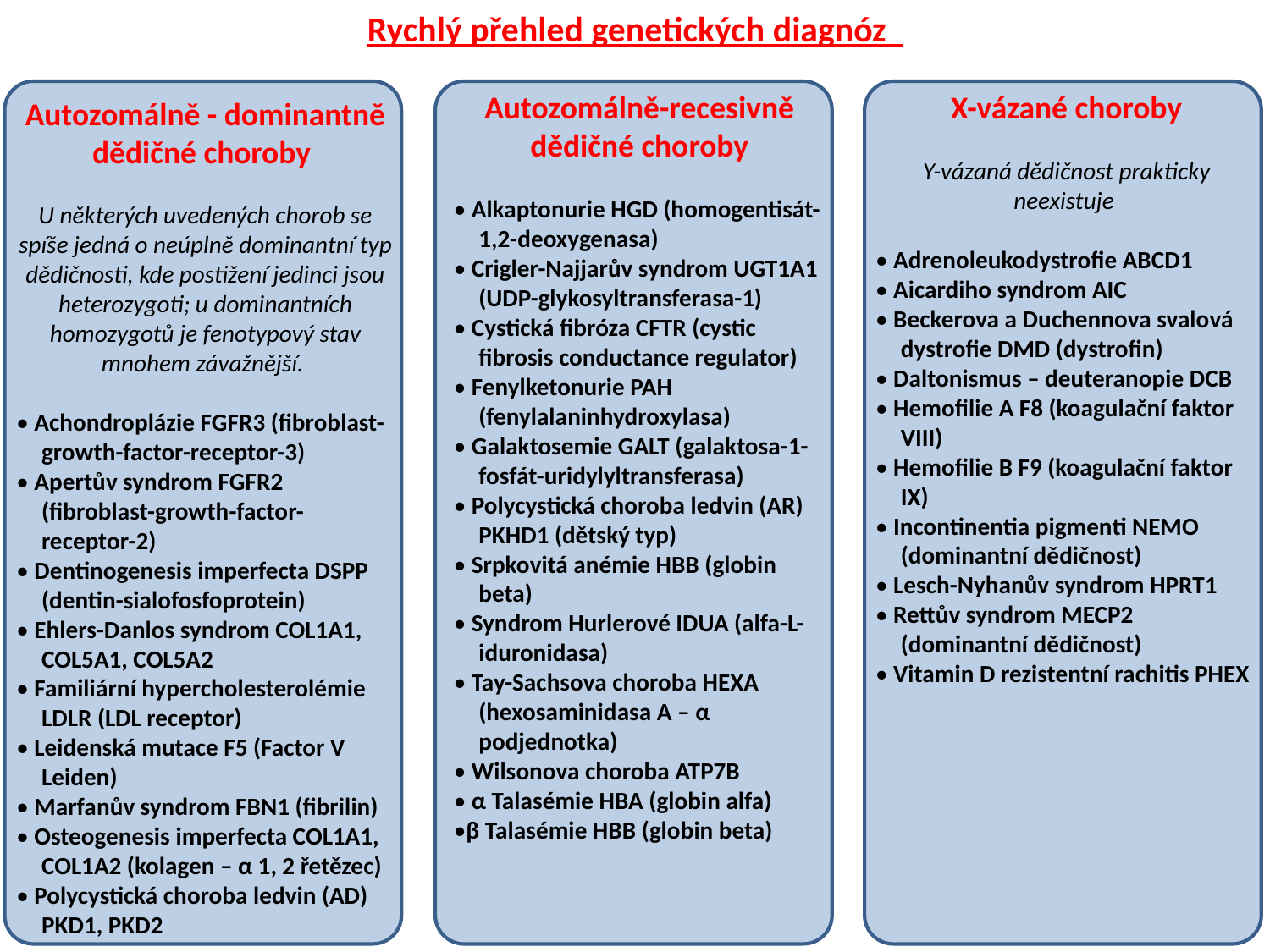

Rychlý přehled genetických diagnóz

Autozomálně-recesivně dědičné choroby

• Alkaptonurie HGD (homogentisát-1,2-deoxygenasa)
• Crigler-Najjarův syndrom UGT1A1 (UDP-glykosyltransferasa-1)
• Cystická fibróza CFTR (cystic fibrosis conductance regulator)
• Fenylketonurie PAH (fenylalaninhydroxylasa)
• Galaktosemie GALT (galaktosa-1-fosfát-uridylyltransferasa)
• Polycystická choroba ledvin (AR) PKHD1 (dětský typ)
• Srpkovitá anémie HBB (globin beta)
• Syndrom Hurlerové IDUA (alfa-L-iduronidasa)
• Tay-Sachsova choroba HEXA (hexosaminidasa A – α podjednotka)
• Wilsonova choroba ATP7B
• α Talasémie HBA (globin alfa)
•β Talasémie HBB (globin beta)
 X-vázané choroby

Y-vázaná dědičnost prakticky neexistuje

• Adrenoleukodystrofie ABCD1
• Aicardiho syndrom AIC
• Beckerova a Duchennova svalová dystrofie DMD (dystrofin)
• Daltonismus – deuteranopie DCB
• Hemofilie A F8 (koagulační faktor VIII)
• Hemofilie B F9 (koagulační faktor IX)
• Incontinentia pigmenti NEMO (dominantní dědičnost)
• Lesch-Nyhanův syndrom HPRT1
• Rettův syndrom MECP2 (dominantní dědičnost)
• Vitamin D rezistentní rachitis PHEX

Autozomálně - dominantně
dědičné choroby
U některých uvedených chorob se spíše jedná o neúplně dominantní typ dědičnosti, kde postižení jedinci jsou heterozygoti; u dominantních homozygotů je fenotypový stav mnohem závažnější.
• Achondroplázie FGFR3 (fibroblast-growth-factor-receptor-3)
• Apertův syndrom FGFR2 (fibroblast-growth-factor-receptor-2)
• Dentinogenesis imperfecta DSPP (dentin-sialofosfoprotein)
• Ehlers-Danlos syndrom COL1A1, COL5A1, COL5A2
• Familiární hypercholesterolémie LDLR (LDL receptor)
• Leidenská mutace F5 (Factor V Leiden)
• Marfanův syndrom FBN1 (fibrilin)
• Osteogenesis imperfecta COL1A1, COL1A2 (kolagen – α 1, 2 řetězec)
• Polycystická choroba ledvin (AD) PKD1, PKD2